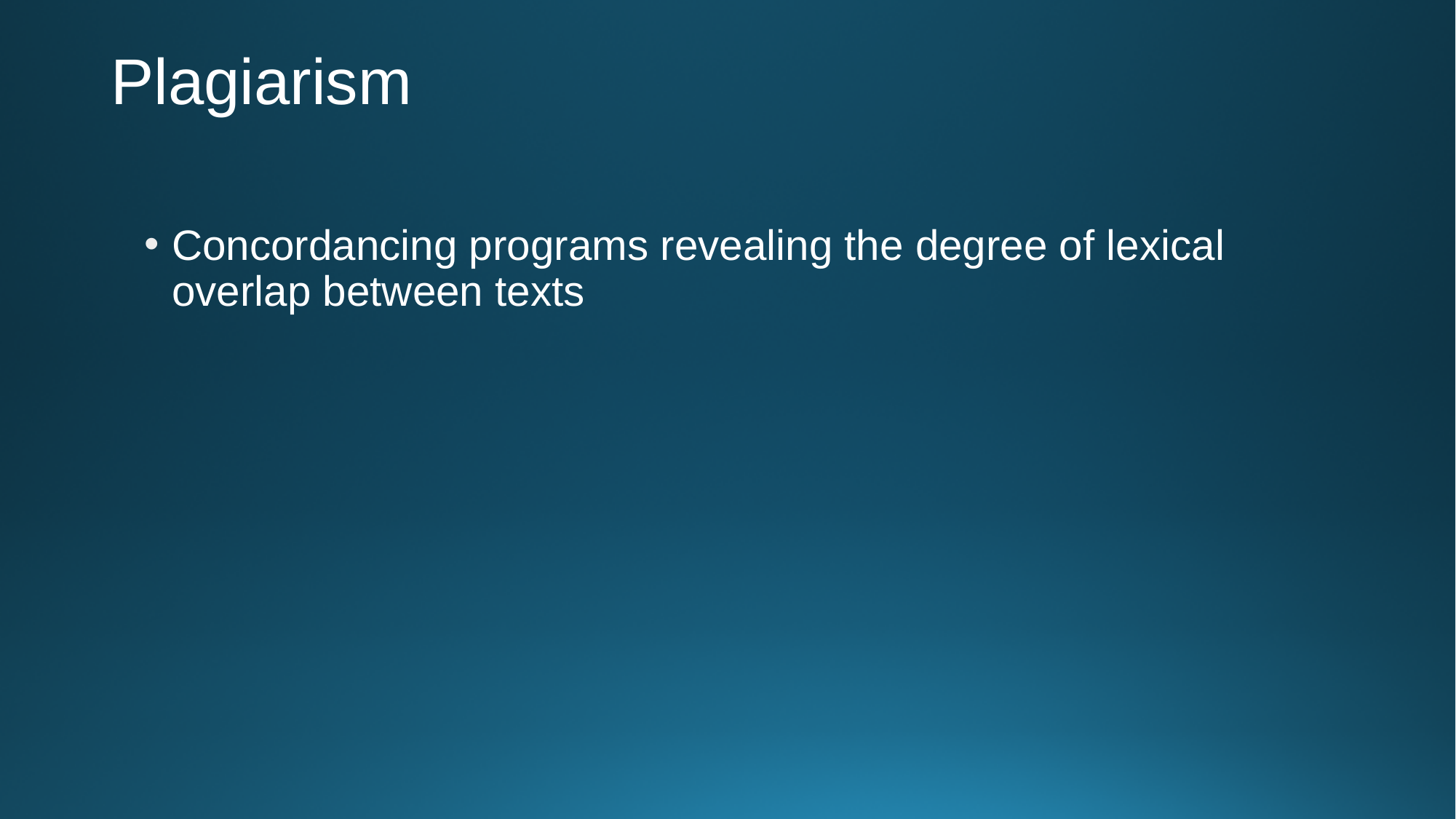

# Plagiarism
Concordancing programs revealing the degree of lexical overlap between texts